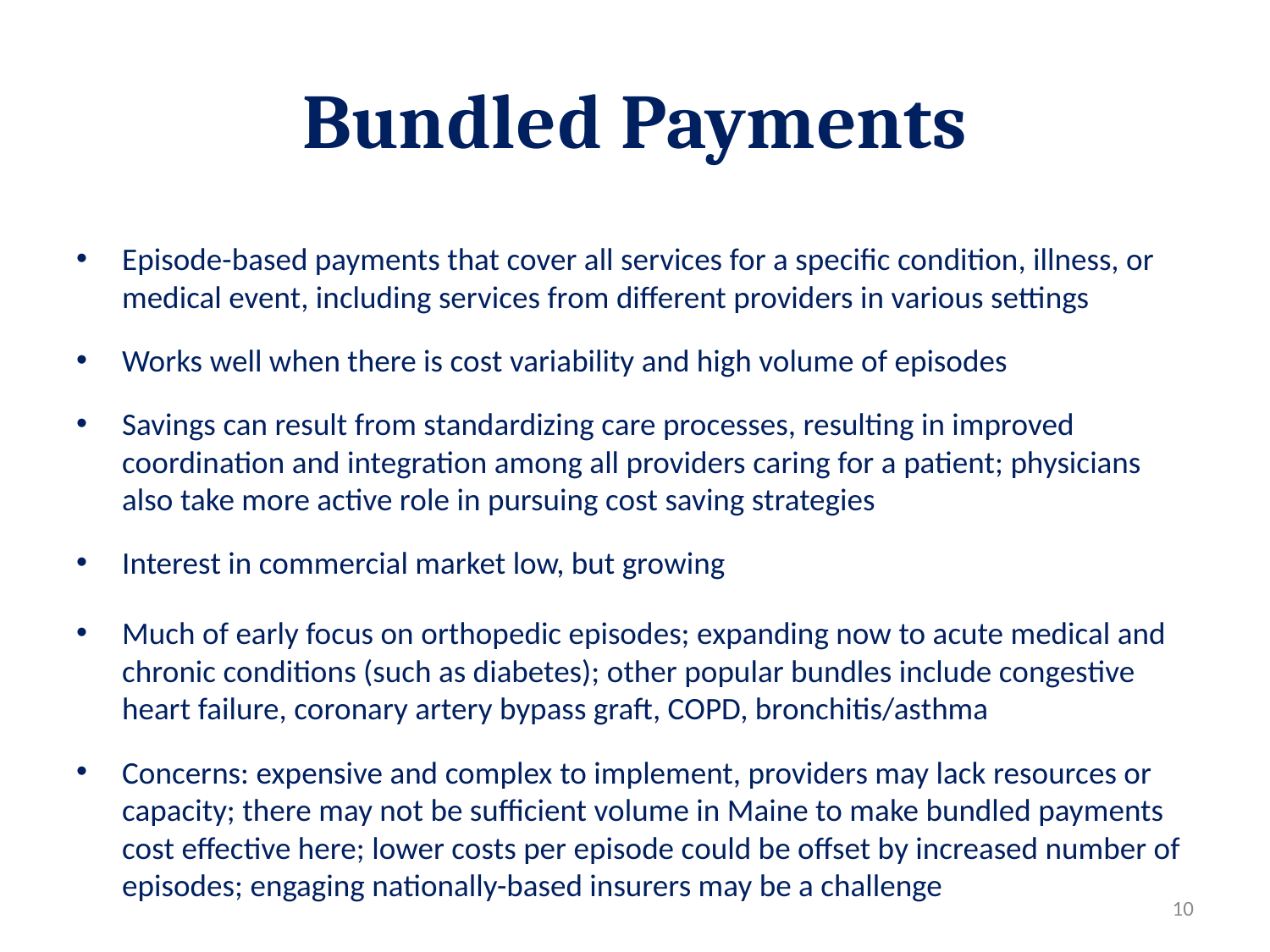

# Bundled Payments
Episode-based payments that cover all services for a specific condition, illness, or medical event, including services from different providers in various settings

Works well when there is cost variability and high volume of episodes

Savings can result from standardizing care processes, resulting in improved coordination and integration among all providers caring for a patient; physicians also take more active role in pursuing cost saving strategies

Interest in commercial market low, but growing

Much of early focus on orthopedic episodes; expanding now to acute medical and chronic conditions (such as diabetes); other popular bundles include congestive heart failure, coronary artery bypass graft, COPD, bronchitis/asthma

Concerns: expensive and complex to implement, providers may lack resources or capacity; there may not be sufficient volume in Maine to make bundled payments cost effective here; lower costs per episode could be offset by increased number of episodes; engaging nationally-based insurers may be a challenge
10